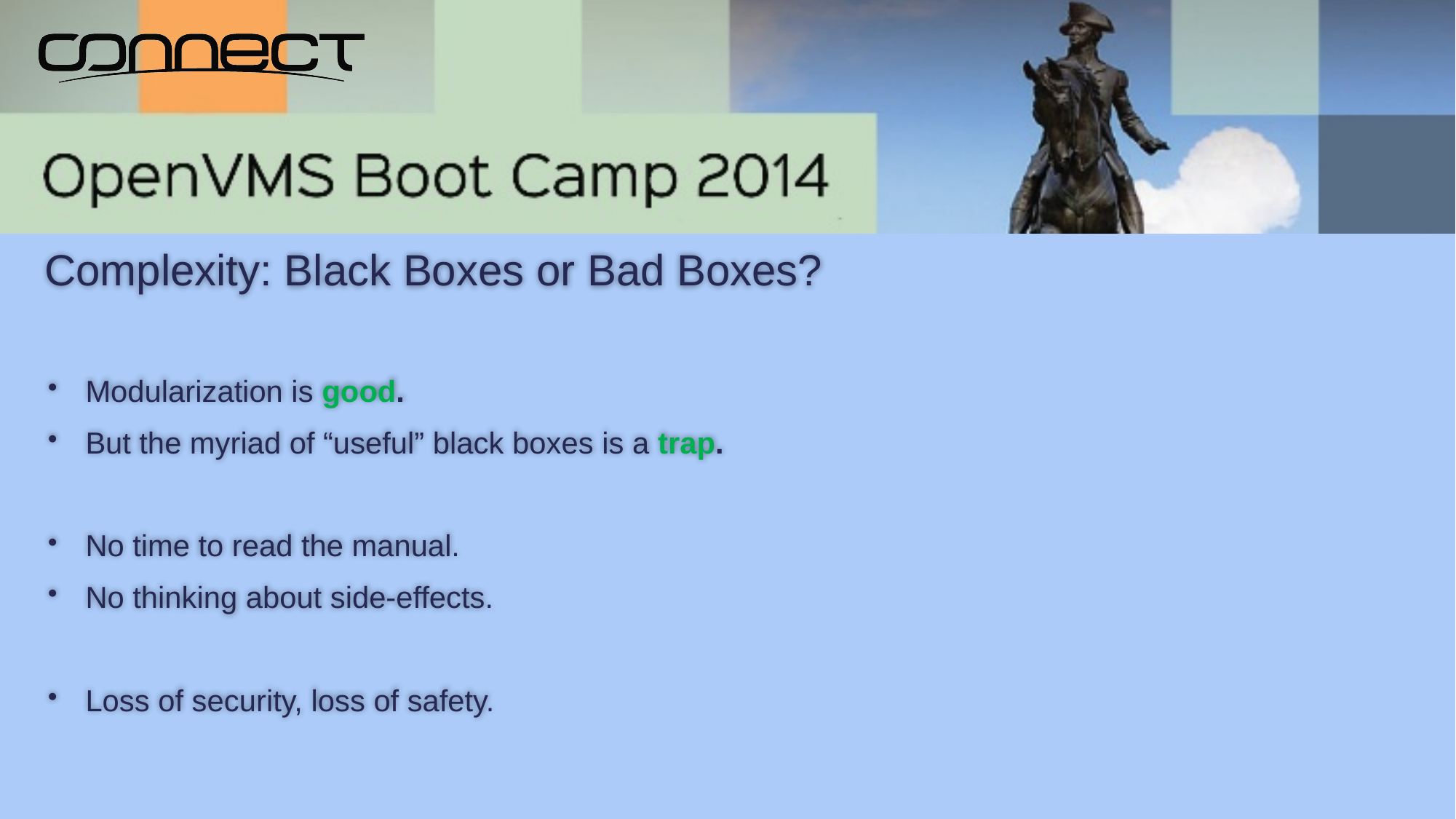

# Complexity: Black Boxes or Bad Boxes?
Modularization is good.
But the myriad of “useful” black boxes is a trap.

No time to read the manual.
No thinking about side-effects.

Loss of security, loss of safety.